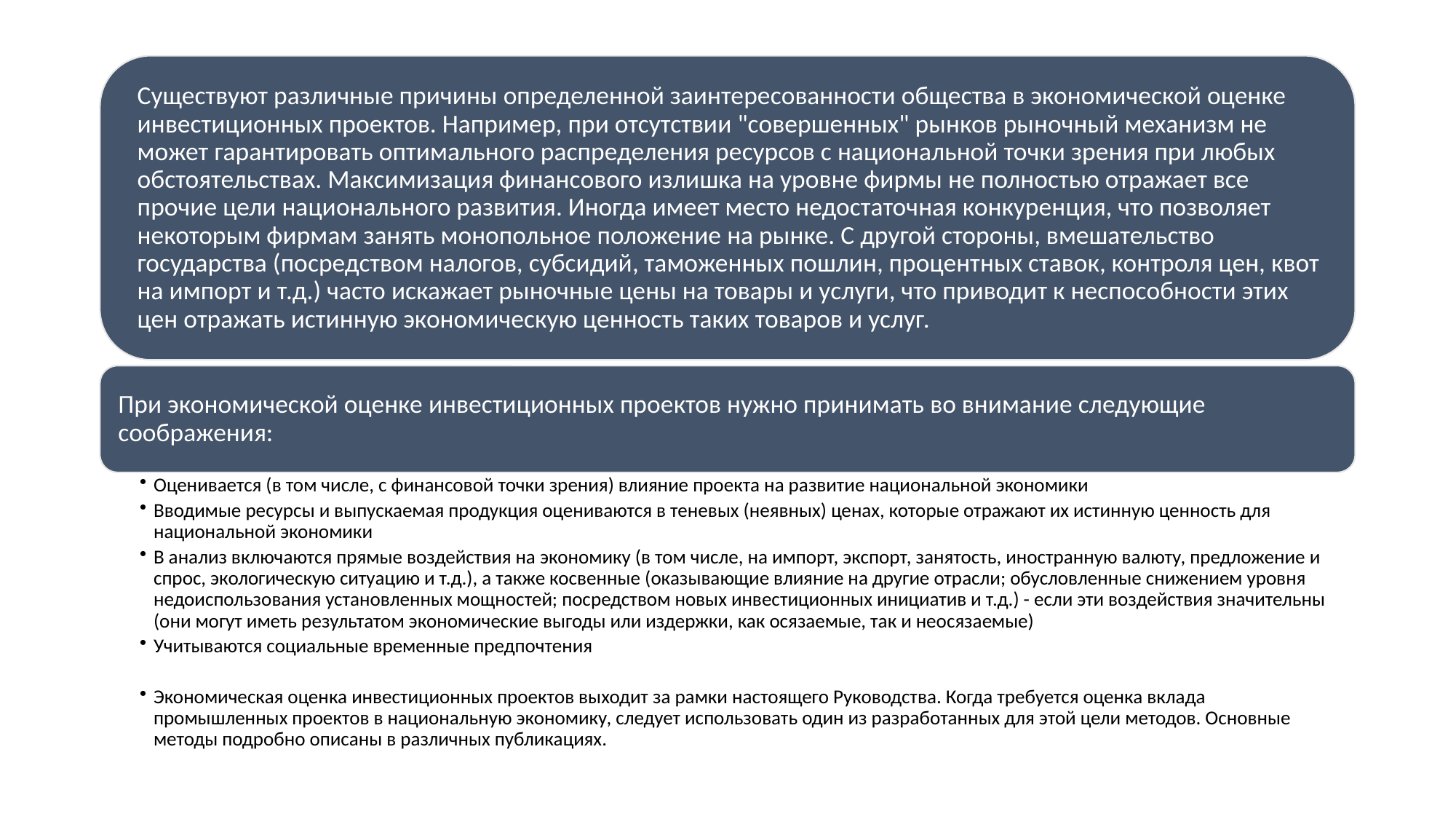

Существуют различные причины определенной заинтересованности общества в экономической оценке инвестиционных проектов. Например, при отсутствии "совершенных" рынков рыночный механизм не может гарантировать оптимального распределения ресурсов с национальной точки зрения при любых обстоятельствах. Максимизация финансового излишка на уровне фирмы не полностью отражает все прочие цели национального развития. Иногда имеет место недостаточная конкуренция, что позволяет некоторым фирмам занять монопольное положение на рынке. С другой стороны, вмешательство государства (посредством налогов, субсидий, таможенных пошлин, процентных ставок, контроля цен, квот на импорт и т.д.) часто искажает рыночные цены на товары и услуги, что приводит к неспособности этих цен отражать истинную экономическую ценность таких товаров и услуг.
При экономической оценке инвестиционных проектов нужно принимать во внимание следующие соображения:
Оценивается (в том числе, с финансовой точки зрения) влияние проекта на развитие национальной экономики
Вводимые ресурсы и выпускаемая продукция оцениваются в теневых (неявных) ценах, которые отражают их истинную ценность для национальной экономики
В анализ включаются прямые воздействия на экономику (в том числе, на импорт, экспорт, занятость, иностранную валюту, предложение и спрос, экологическую ситуацию и т.д.), а также косвенные (оказывающие влияние на другие отрасли; обусловленные снижением уровня недоиспользования установленных мощностей; посредством новых инвестиционных инициатив и т.д.) - если эти воздействия значительны (они могут иметь результатом экономические выгоды или издержки, как осязаемые, так и неосязаемые)
Учитываются социальные временные предпочтения

Экономическая оценка инвестиционных проектов выходит за рамки настоящего Руководства. Когда требуется оценка вклада промышленных проектов в национальную экономику, следует использовать один из разработанных для этой цели методов. Основные методы подробно описаны в различных публикациях.